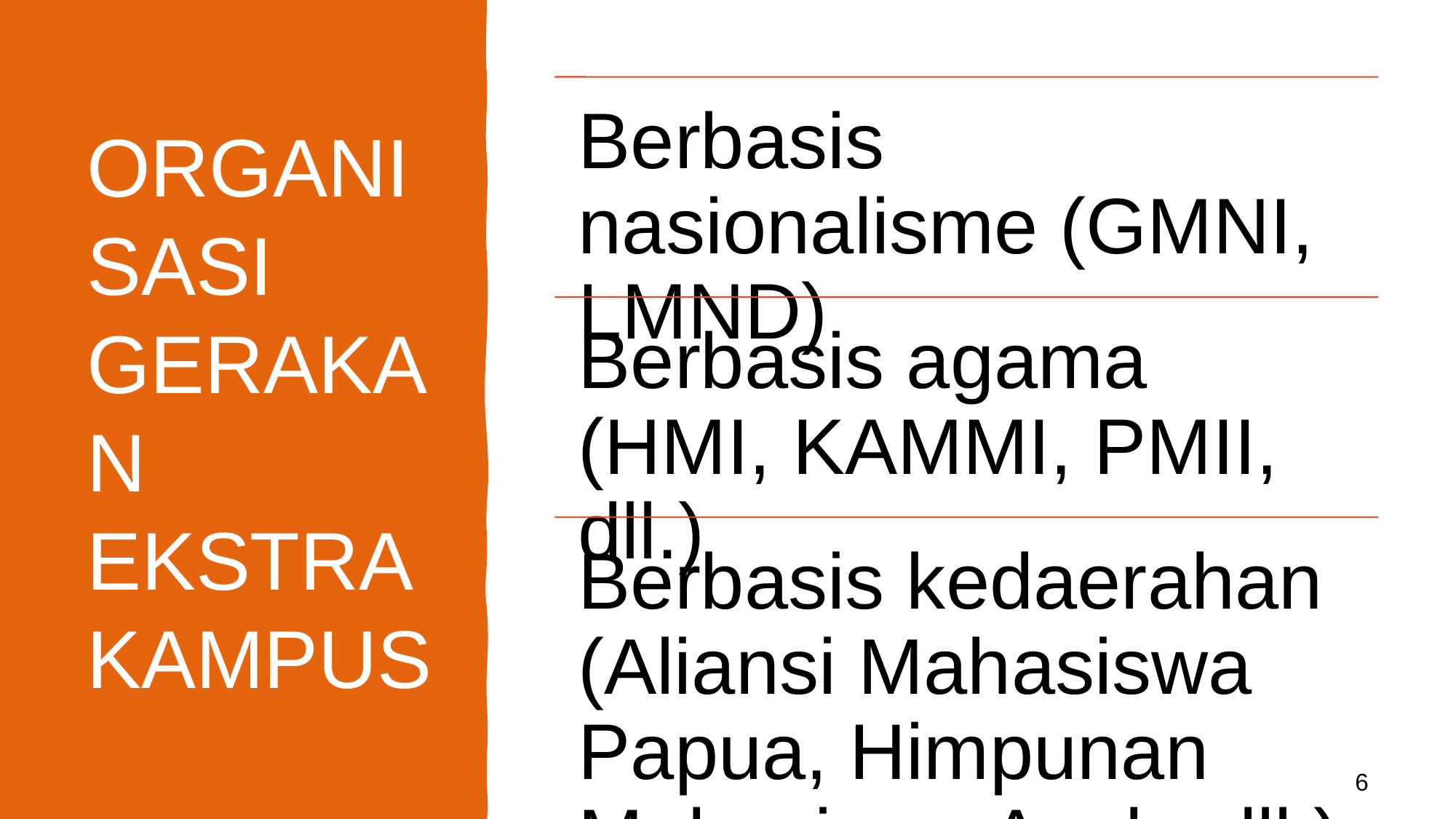

Berbasis nasionalisme (GMNI, LMND)
Berbasis agama (HMI, KAMMI, PMII, dll.)
Berbasis kedaerahan (Aliansi Mahasiswa Papua, Himpunan Mahasiswa Aceh, dll.)
# ORGANISASI GERAKAN EKSTRA KAMPUS
6